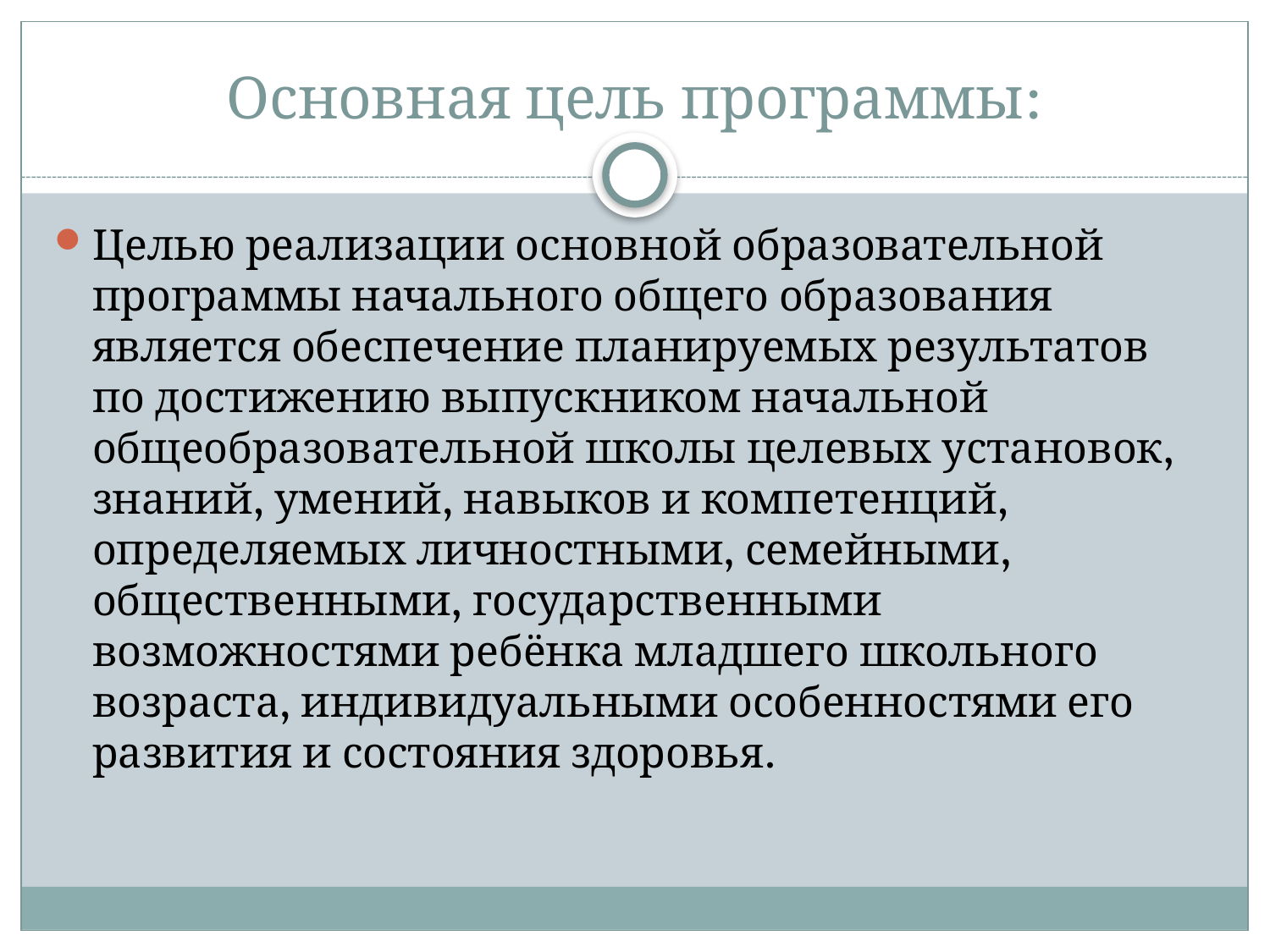

# Основная цель программы:
Целью реализации основной образовательной программы начального общего образования является обеспечение планируемых результатов по достижению выпускником начальной общеобразовательной школы целевых установок, знаний, умений, навыков и компетенций, определяемых личностными, семейными, общественными, государственными возможностями ребёнка младшего школьного возраста, индивидуальными особенностями его развития и состояния здоровья.